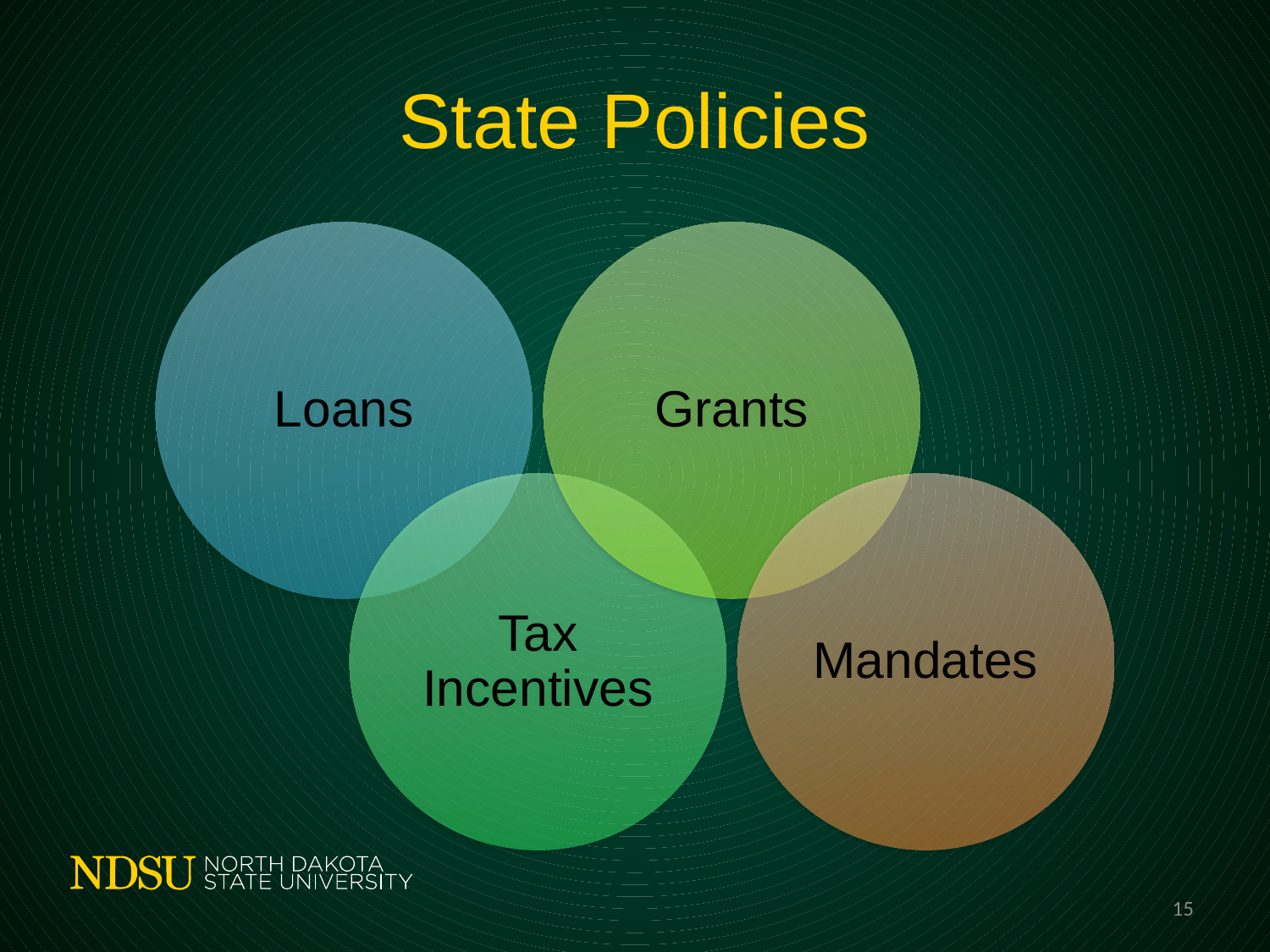

# State Policies
Loans
Tax Incentives
Grants
Mandates
15